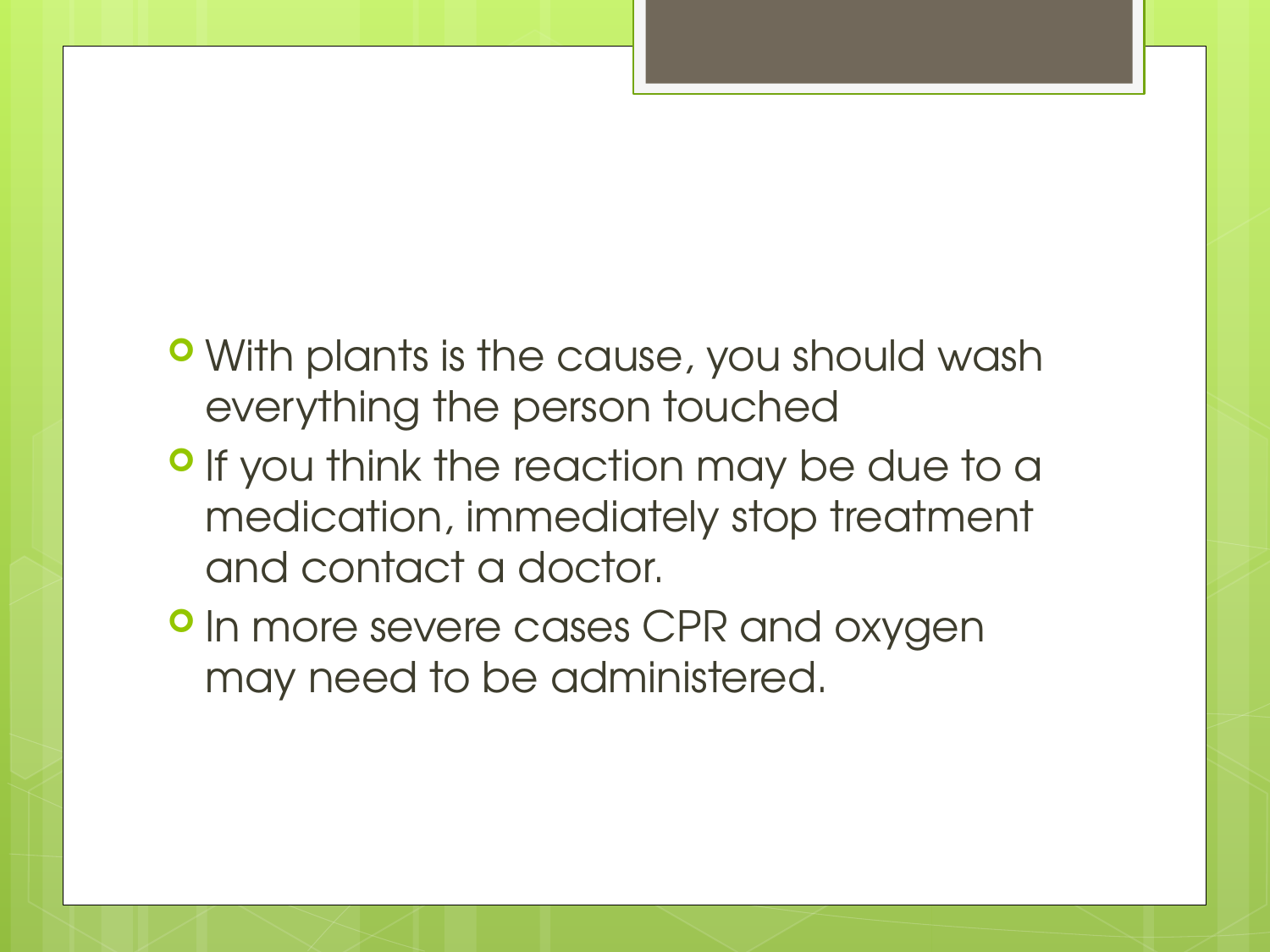

#
With plants is the cause, you should wash everything the person touched
If you think the reaction may be due to a medication, immediately stop treatment and contact a doctor.
In more severe cases CPR and oxygen may need to be administered.